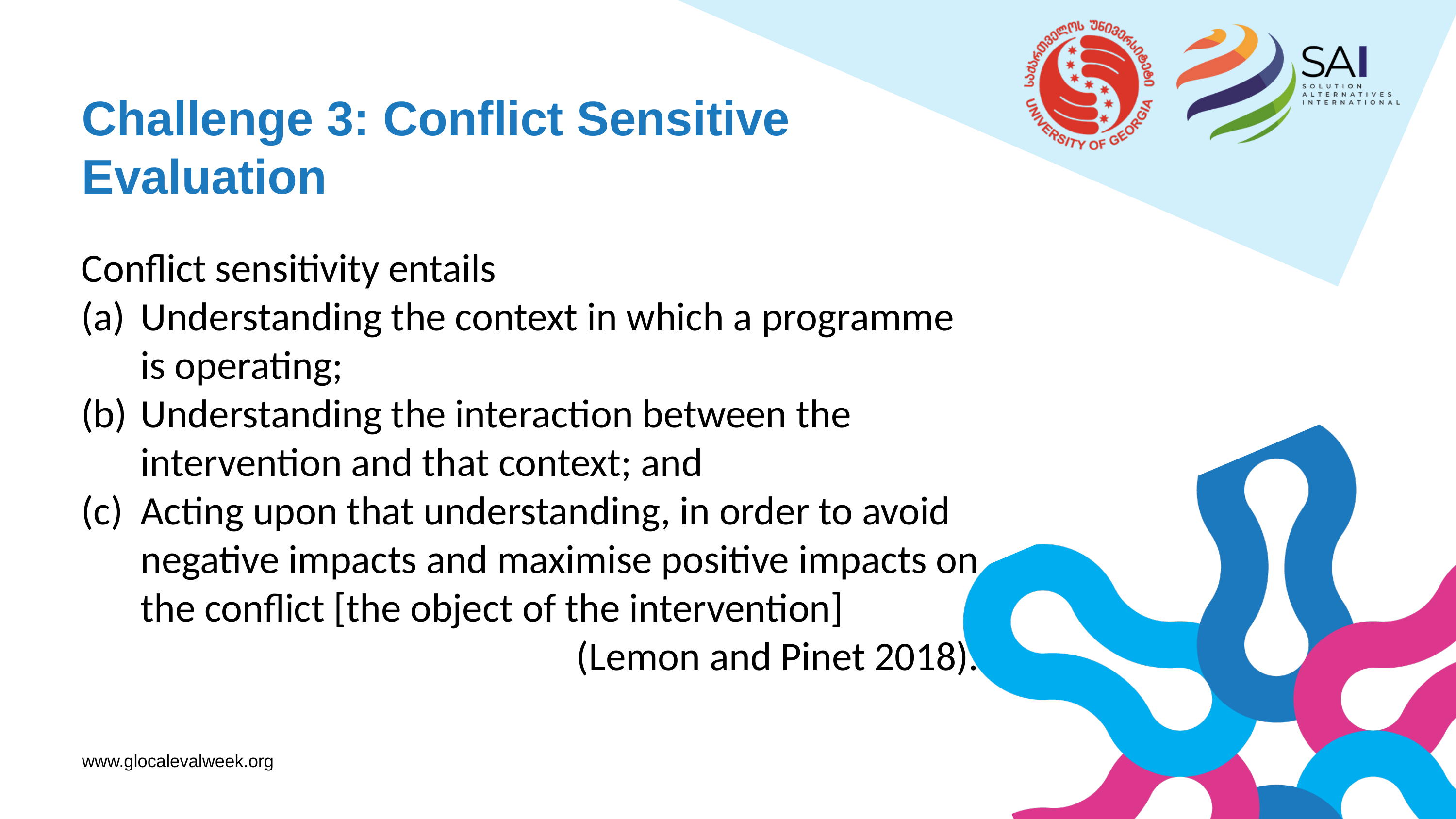

Challenge 3: Conflict Sensitive Evaluation
Conflict sensitivity entails
Understanding the context in which a programme is operating;
Understanding the interaction between the intervention and that context; and
Acting upon that understanding, in order to avoid negative impacts and maximise positive impacts on the conflict [the object of the intervention]
(Lemon and Pinet 2018).

www.glocalevalweek.org